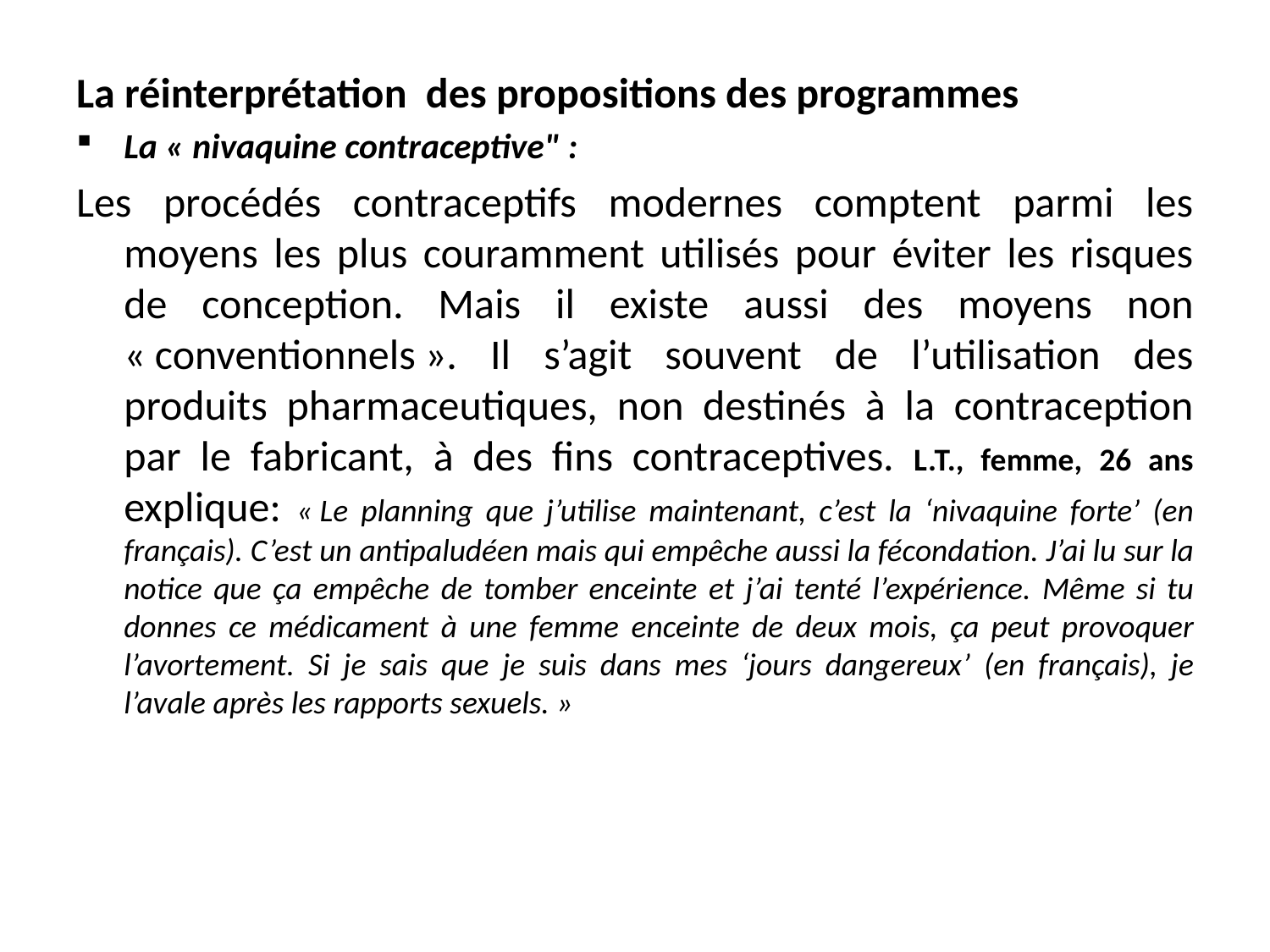

# La réinterprétation des propositions des programmes
La réinterprétation  des propositions des programmes
La « nivaquine contraceptive" :
Les procédés contraceptifs modernes comptent parmi les moyens les plus couramment utilisés pour éviter les risques de conception. Mais il existe aussi des moyens non « conventionnels ». Il s’agit souvent de l’utilisation des produits pharmaceutiques, non destinés à la contraception par le fabricant, à des fins contraceptives. L.T., femme, 26 ans explique: « Le planning que j’utilise maintenant, c’est la ‘nivaquine forte’ (en français). C’est un antipaludéen mais qui empêche aussi la fécondation. J’ai lu sur la notice que ça empêche de tomber enceinte et j’ai tenté l’expérience. Même si tu donnes ce médicament à une femme enceinte de deux mois, ça peut provoquer l’avortement. Si je sais que je suis dans mes ‘jours dangereux’ (en français), je l’avale après les rapports sexuels. »